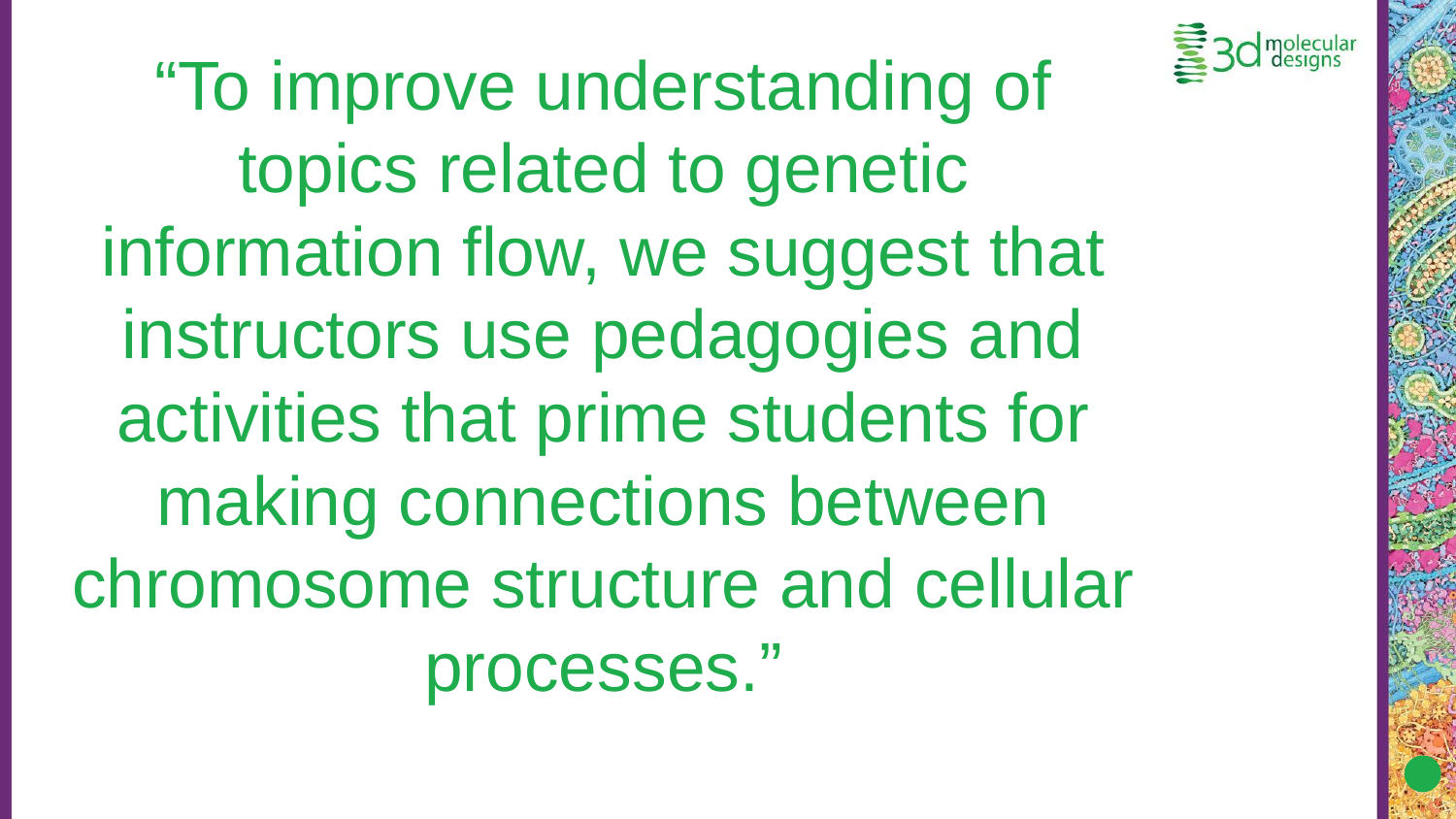

# “To improve understanding of topics related to genetic information flow, we suggest that instructors use pedagogies and activities that prime students for making connections between chromosome structure and cellular processes.”